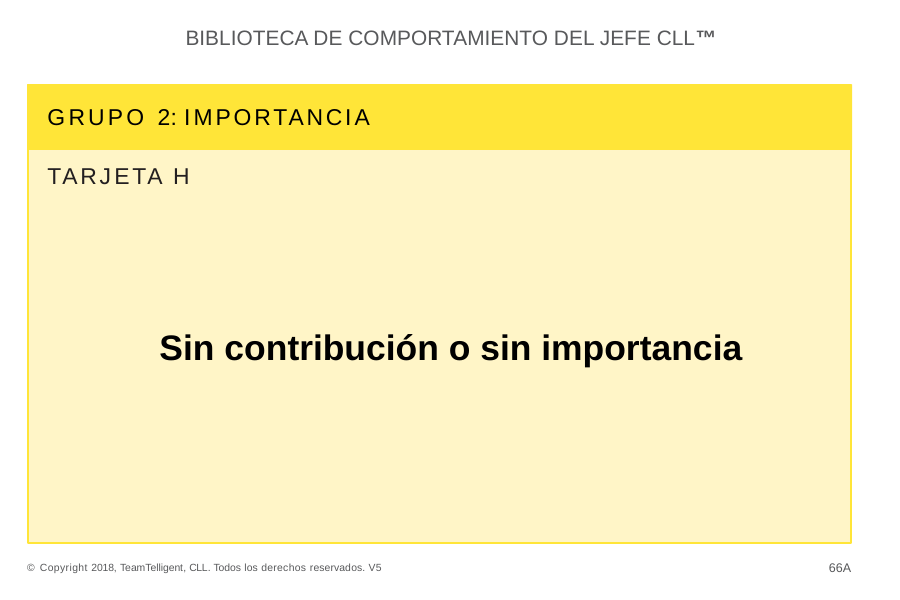

BIBLIOTECA DE COMPORTAMIENTO DEL JEFE CLL™

GRUPO 2: IMPORTANCIA

TARJETA H
Sin contribución o sin importancia
66A
© Copyright 2018, TeamTelligent, CLL. Todos los derechos reservados. V5